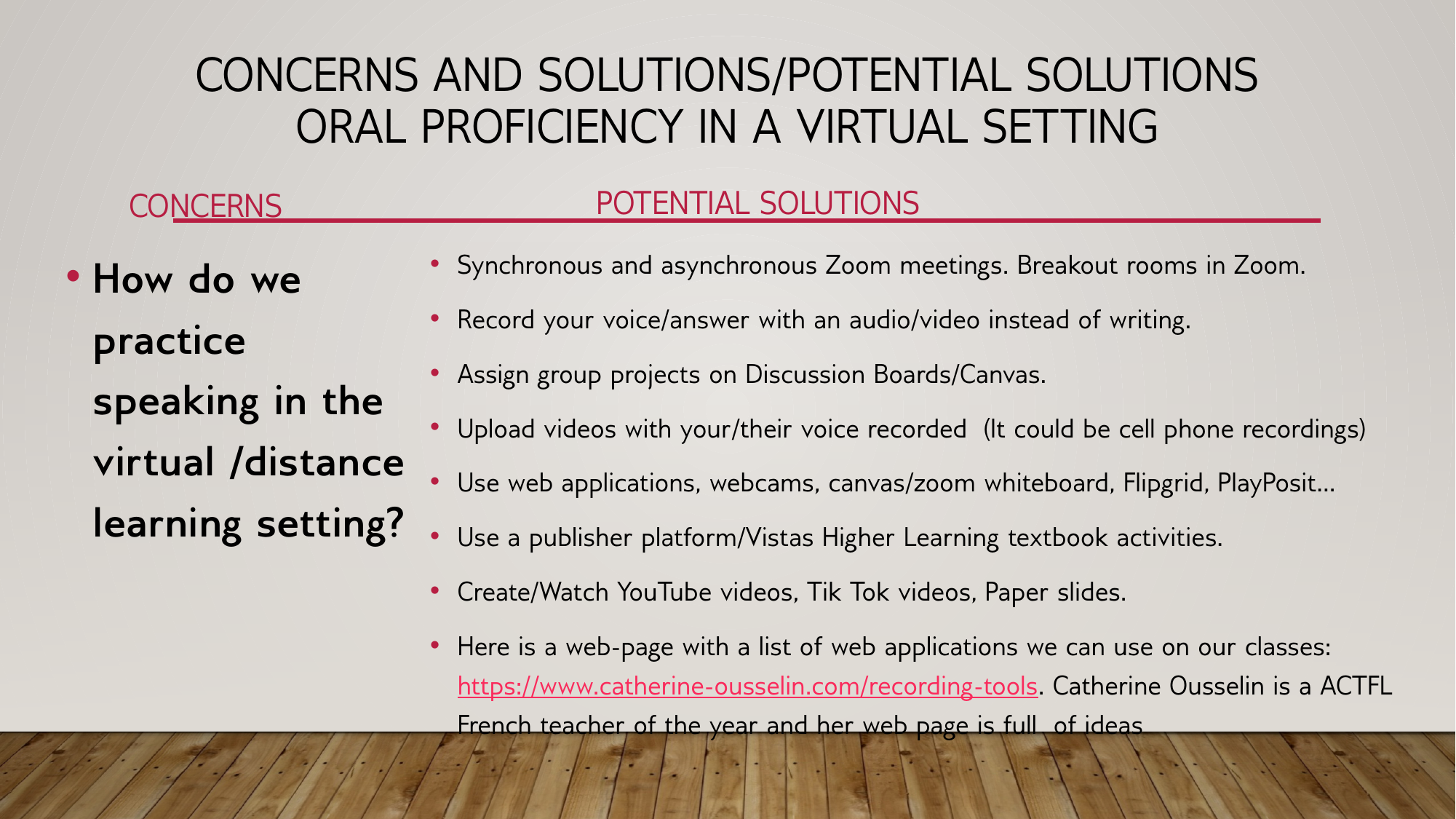

# Concerns and Solutions/Potential Solutions oral proficiency in a virtual setting
Potential Solutions
Concerns
How do we practice speaking in the virtual /distance learning setting?

Synchronous and asynchronous Zoom meetings. Breakout rooms in Zoom.
Record your voice/answer with an audio/video instead of writing.
Assign group projects on Discussion Boards/Canvas.
Upload videos with your/their voice recorded  (It could be cell phone recordings)
Use web applications, webcams, canvas/zoom whiteboard, Flipgrid, PlayPosit...
Use a publisher platform/Vistas Higher Learning textbook activities.
Create/Watch YouTube videos, Tik Tok videos, Paper slides.
Here is a web-page with a list of web applications we can use on our classes: https://www.catherine-ousselin.com/recording-tools. Catherine Ousselin is a ACTFL French teacher of the year and her web page is full  of ideas